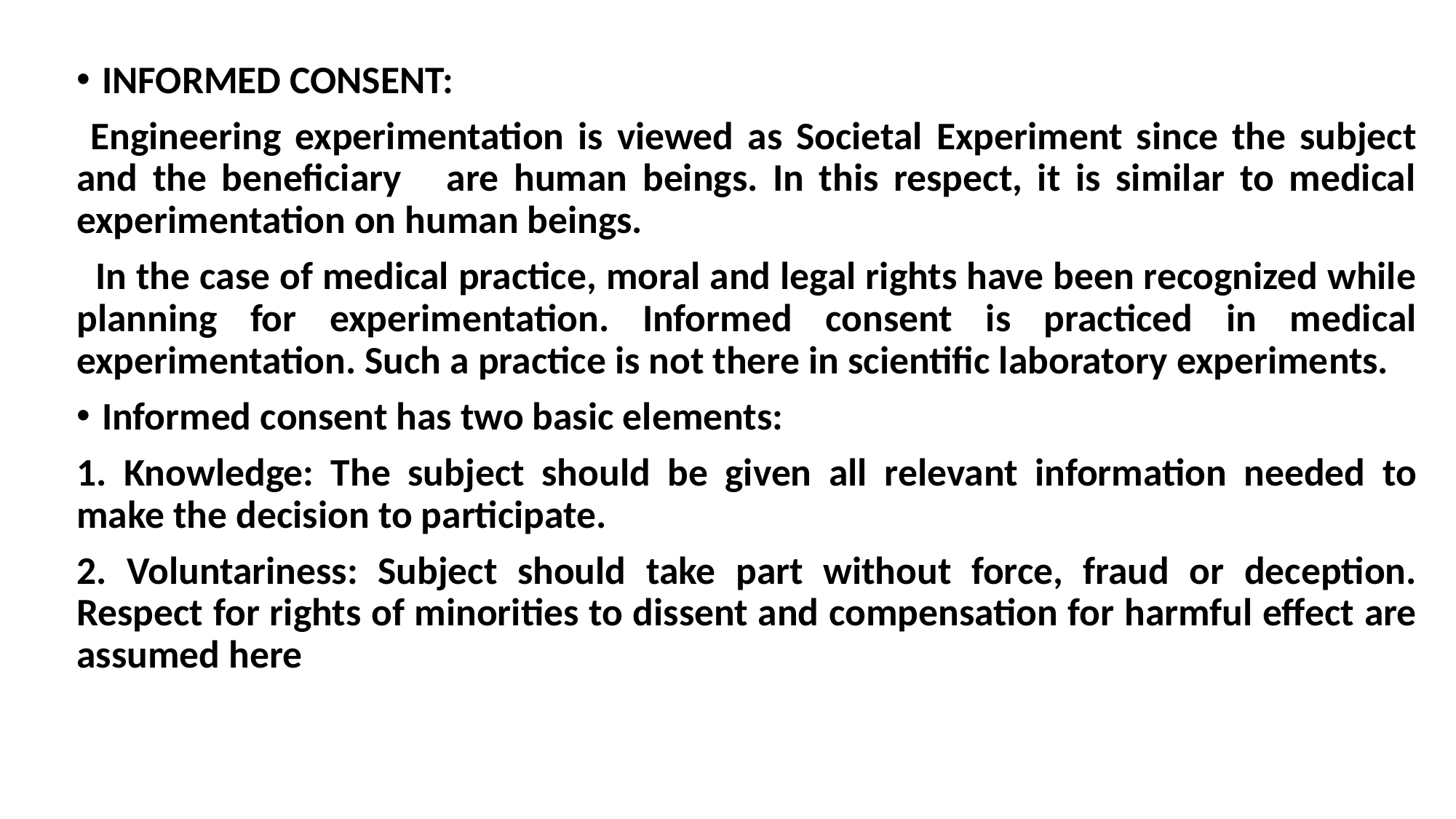

INFORMED CONSENT:
 Engineering experimentation is viewed as Societal Experiment since the subject and the beneficiary   are human beings. In this respect, it is similar to medical experimentation on human beings.
  In the case of medical practice, moral and legal rights have been recognized while planning for experimentation. Informed consent is practiced in medical experimentation. Such a practice is not there in scientific laboratory experiments.
Informed consent has two basic elements:
1. Knowledge: The subject should be given all relevant information needed to make the decision to participate.
2. Voluntariness: Subject should take part without force, fraud or deception. Respect for rights of minorities to dissent and compensation for harmful effect are assumed here